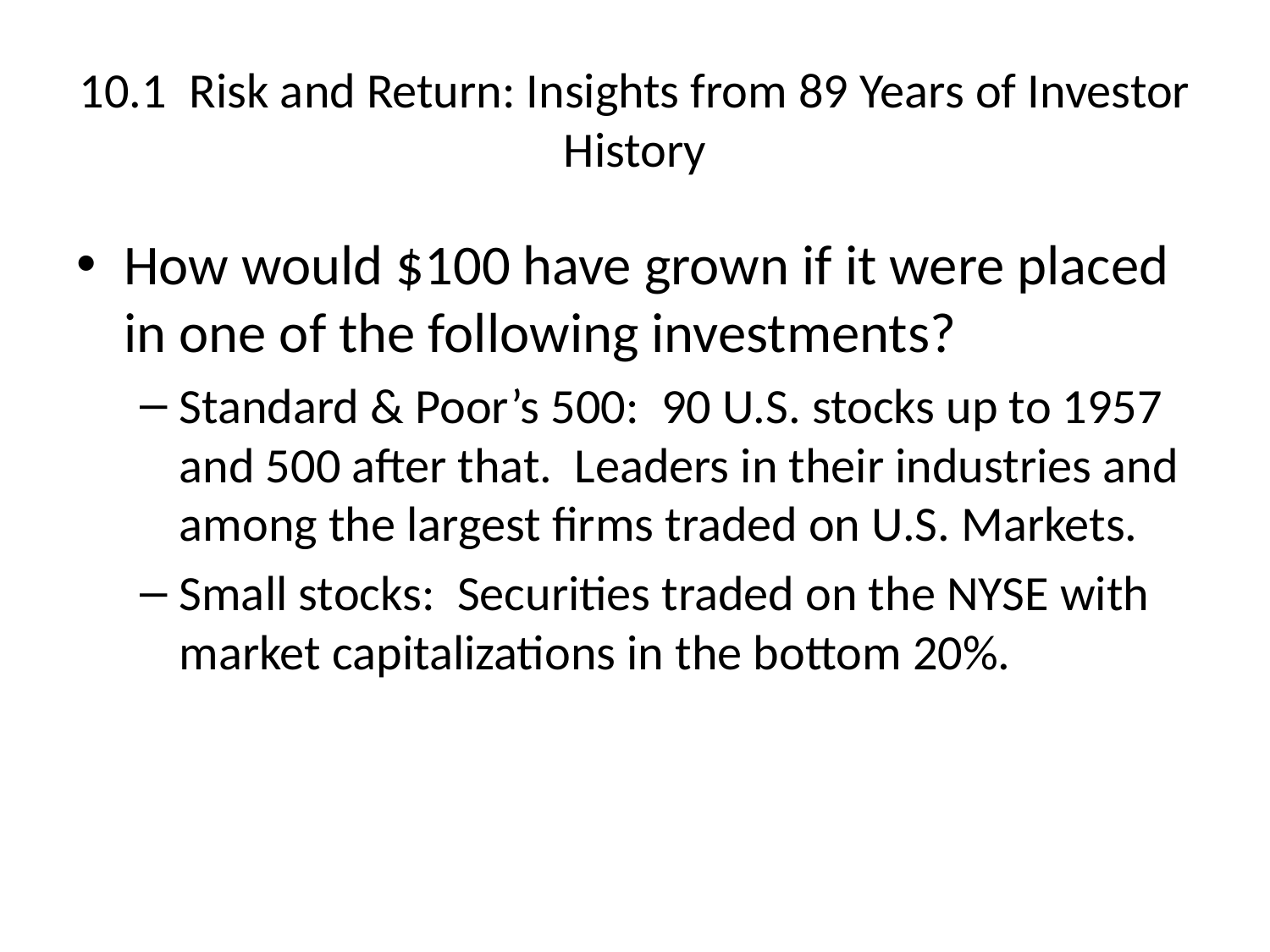

# 10.1  Risk and Return: Insights from 89 Years of Investor History
How would $100 have grown if it were placed in one of the following investments?
Standard & Poor’s 500:  90 U.S. stocks up to 1957 and 500 after that.  Leaders in their industries and among the largest firms traded on U.S. Markets.
Small stocks:  Securities traded on the NYSE with market capitalizations in the bottom 20%.